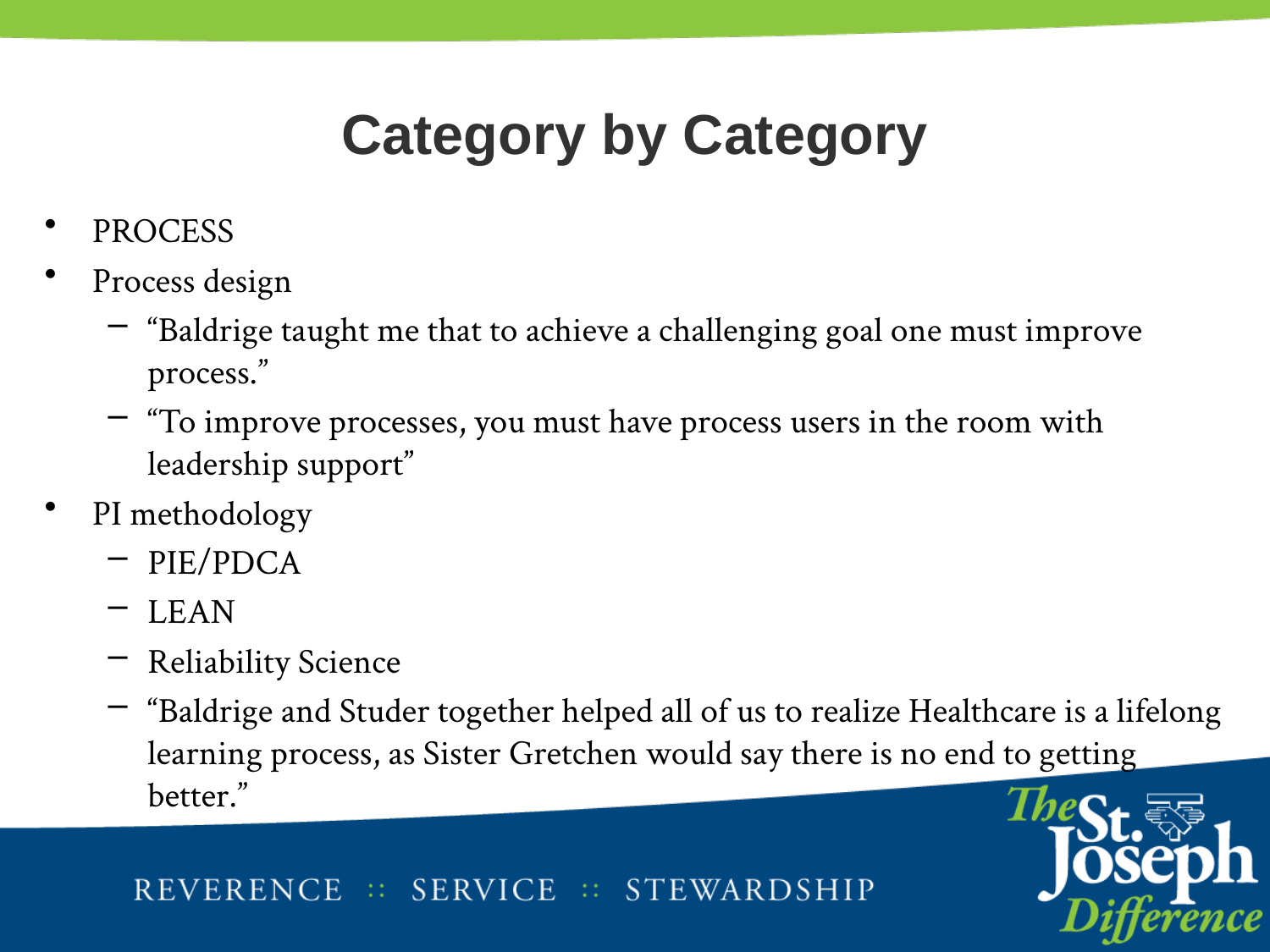

# Category by Category
PROCESS
Process design
“Baldrige taught me that to achieve a challenging goal one must improve process.”
“To improve processes, you must have process users in the room with leadership support”
PI methodology
PIE/PDCA
LEAN
Reliability Science
“Baldrige and Studer together helped all of us to realize Healthcare is a lifelong learning process, as Sister Gretchen would say there is no end to getting better.”